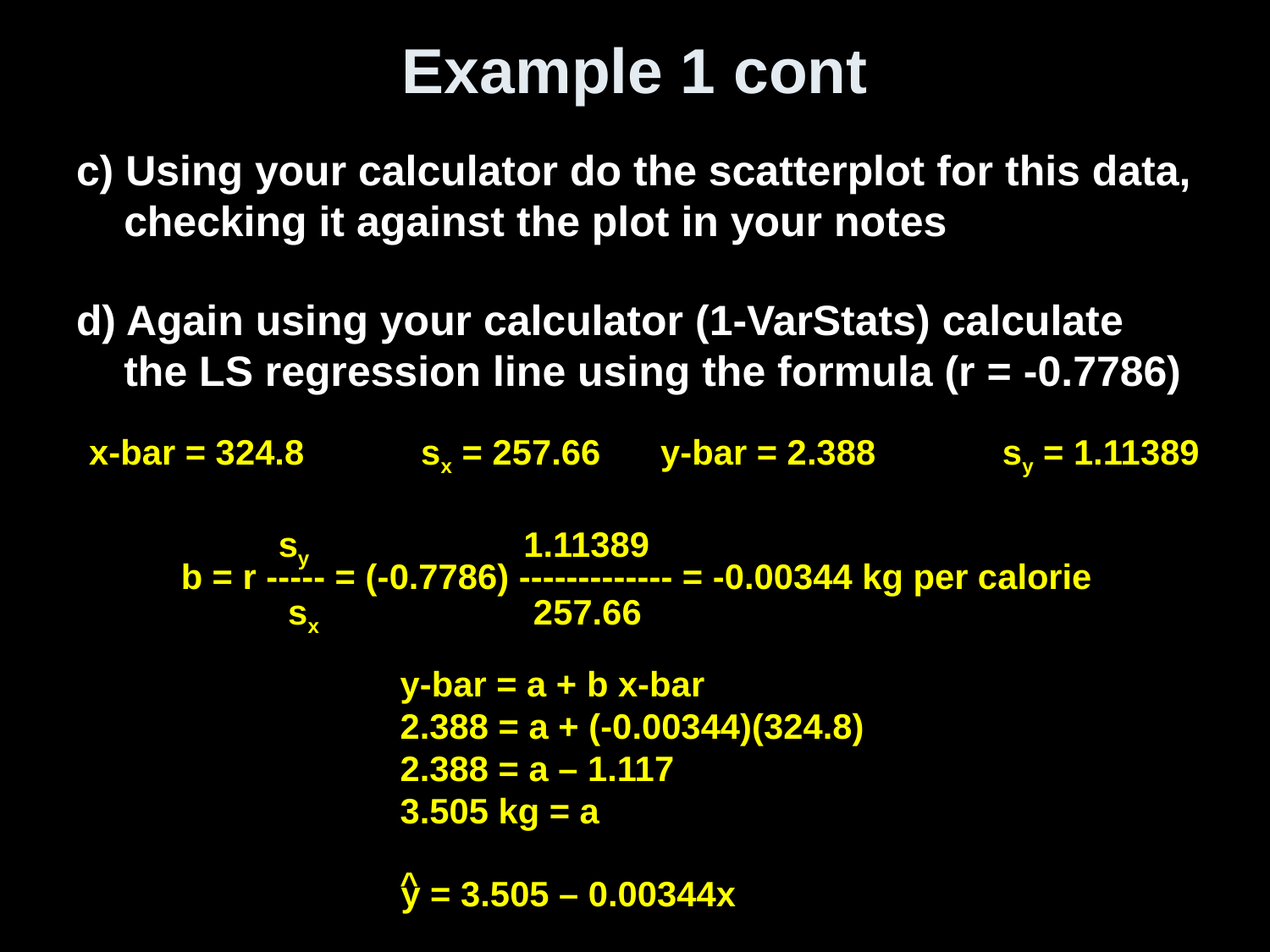

# Example 1 cont
c) Using your calculator do the scatterplot for this data, checking it against the plot in your notes

d) Again using your calculator (1-VarStats) calculate the LS regression line using the formula (r = -0.7786)
x-bar = 324.8            sx = 257.66
y-bar = 2.388             sy = 1.11389
          sy                      1.11389
b = r ----- = (-0.7786) ------------- = -0.00344 kg per calorie
           sx                      257.66
y-bar = a + b x-bar
2.388 = a + (-0.00344)(324.8)
2.388 = a – 1.117
3.505 kg = a
^
y = 3.505 – 0.00344x